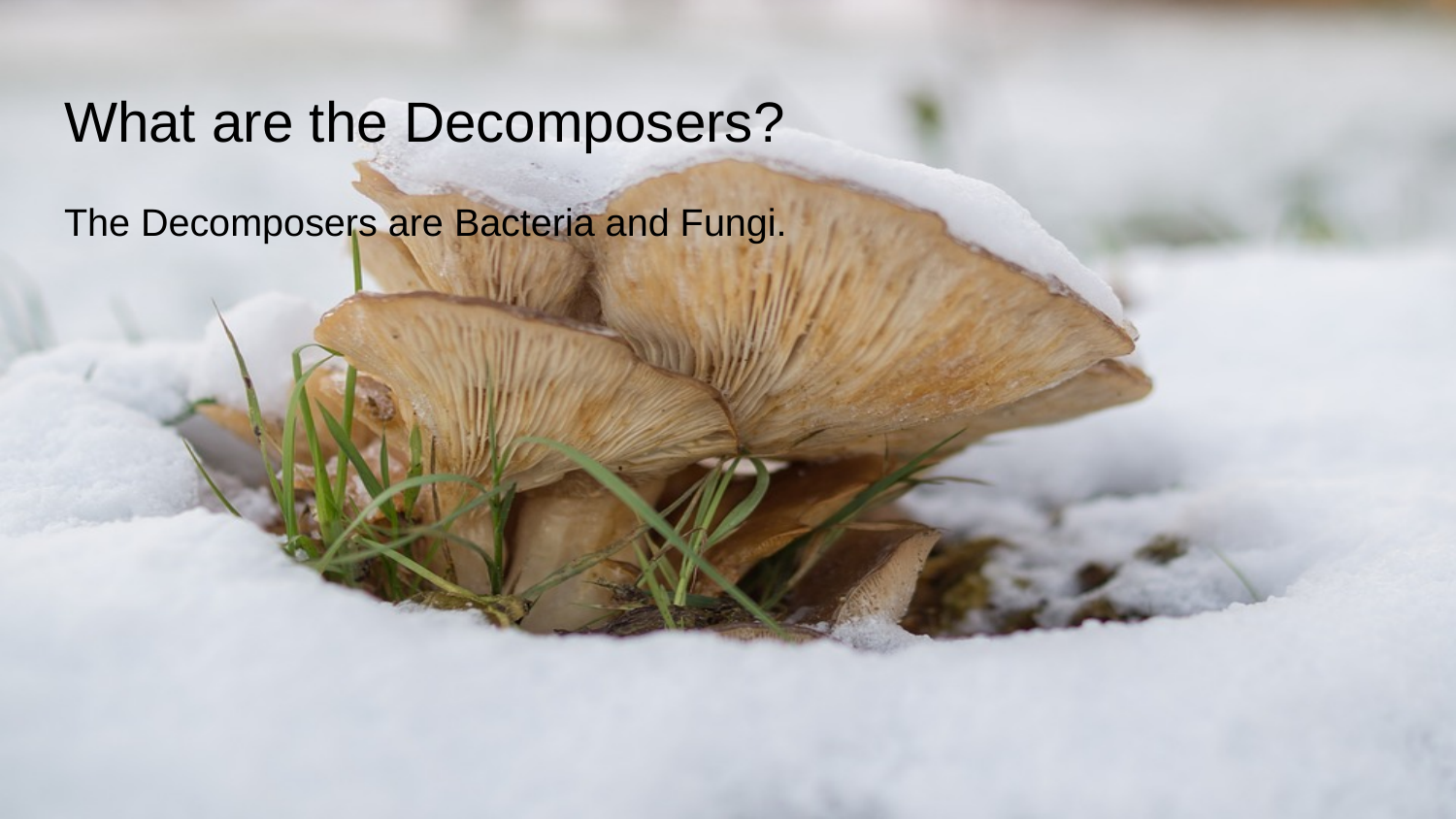

# What are the Decomposers?
The Decomposers are Bacteria and Fungi.